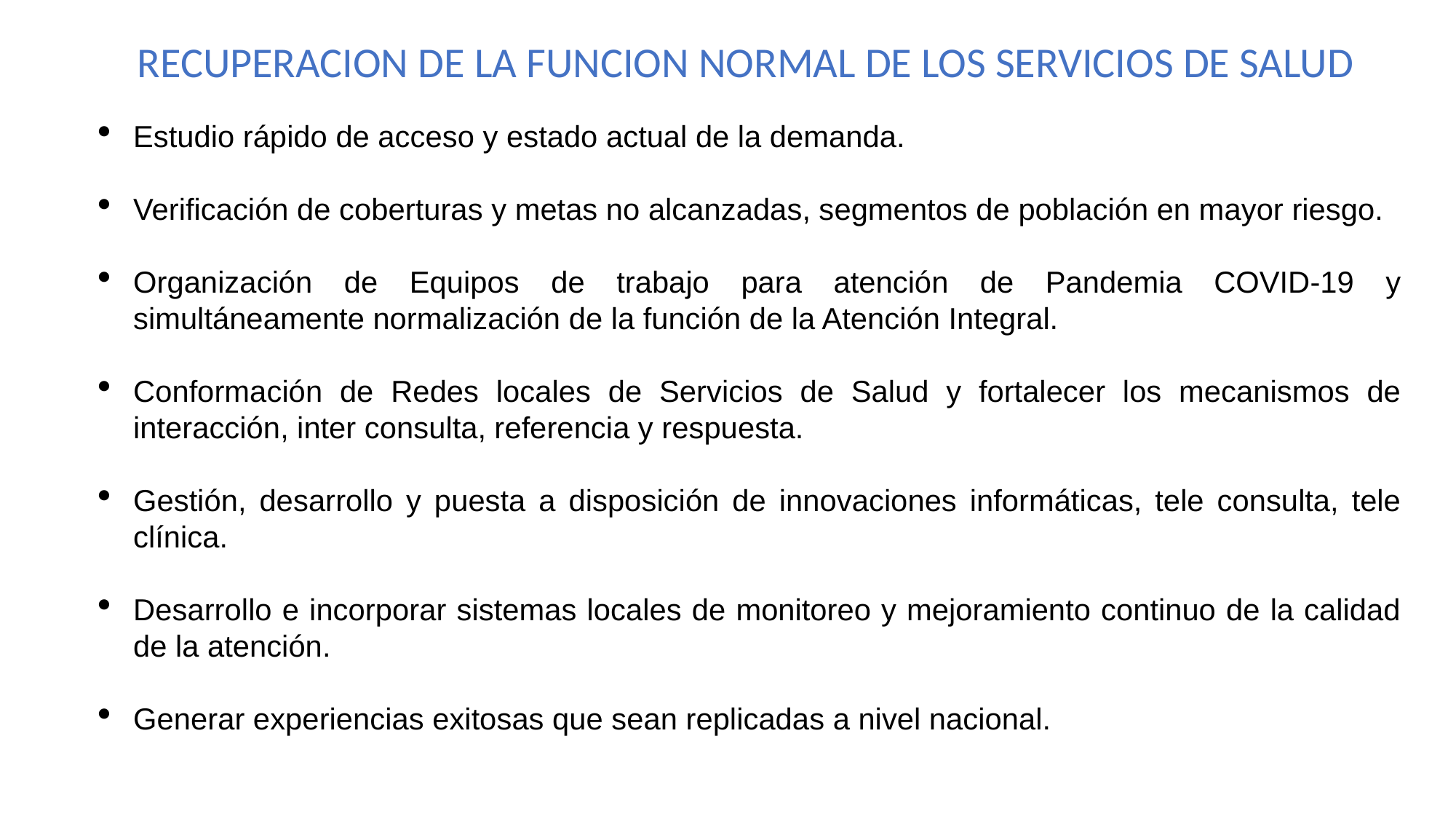

RECUPERACION DE LA FUNCION NORMAL DE LOS SERVICIOS DE SALUD

Estudio rápido de acceso y estado actual de la demanda.

Verificación de coberturas y metas no alcanzadas, segmentos de población en mayor riesgo.

Organización de Equipos de trabajo para atención de Pandemia COVID-19 y simultáneamente normalización de la función de la Atención Integral.

Conformación de Redes locales de Servicios de Salud y fortalecer los mecanismos de interacción, inter consulta, referencia y respuesta.

Gestión, desarrollo y puesta a disposición de innovaciones informáticas, tele consulta, tele clínica.

Desarrollo e incorporar sistemas locales de monitoreo y mejoramiento continuo de la calidad de la atención.

Generar experiencias exitosas que sean replicadas a nivel nacional.